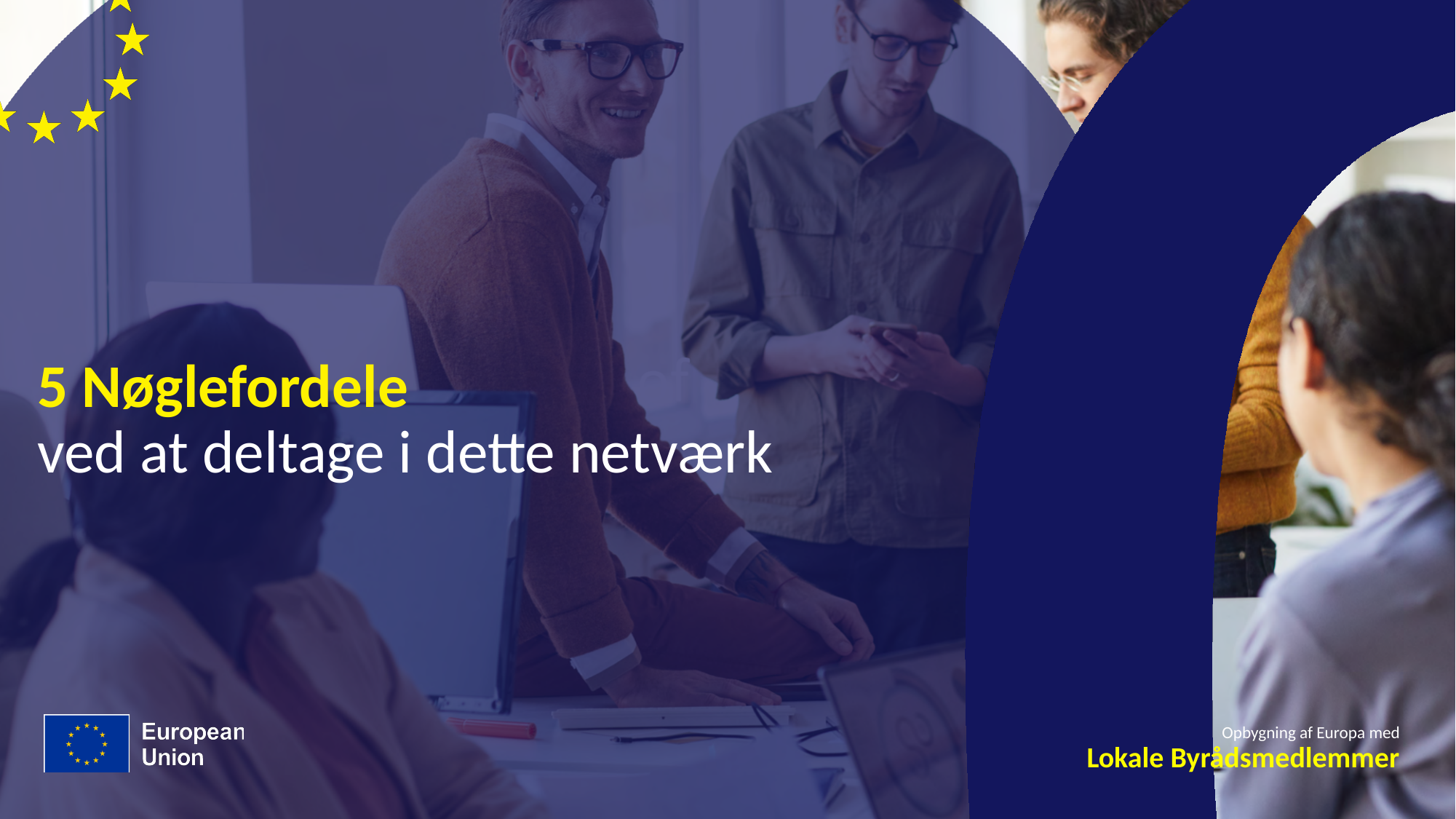

# 5 Nøglefordele ved at deltage i dette netværk
Opbygning af Europa med
Lokale Byrådsmedlemmer